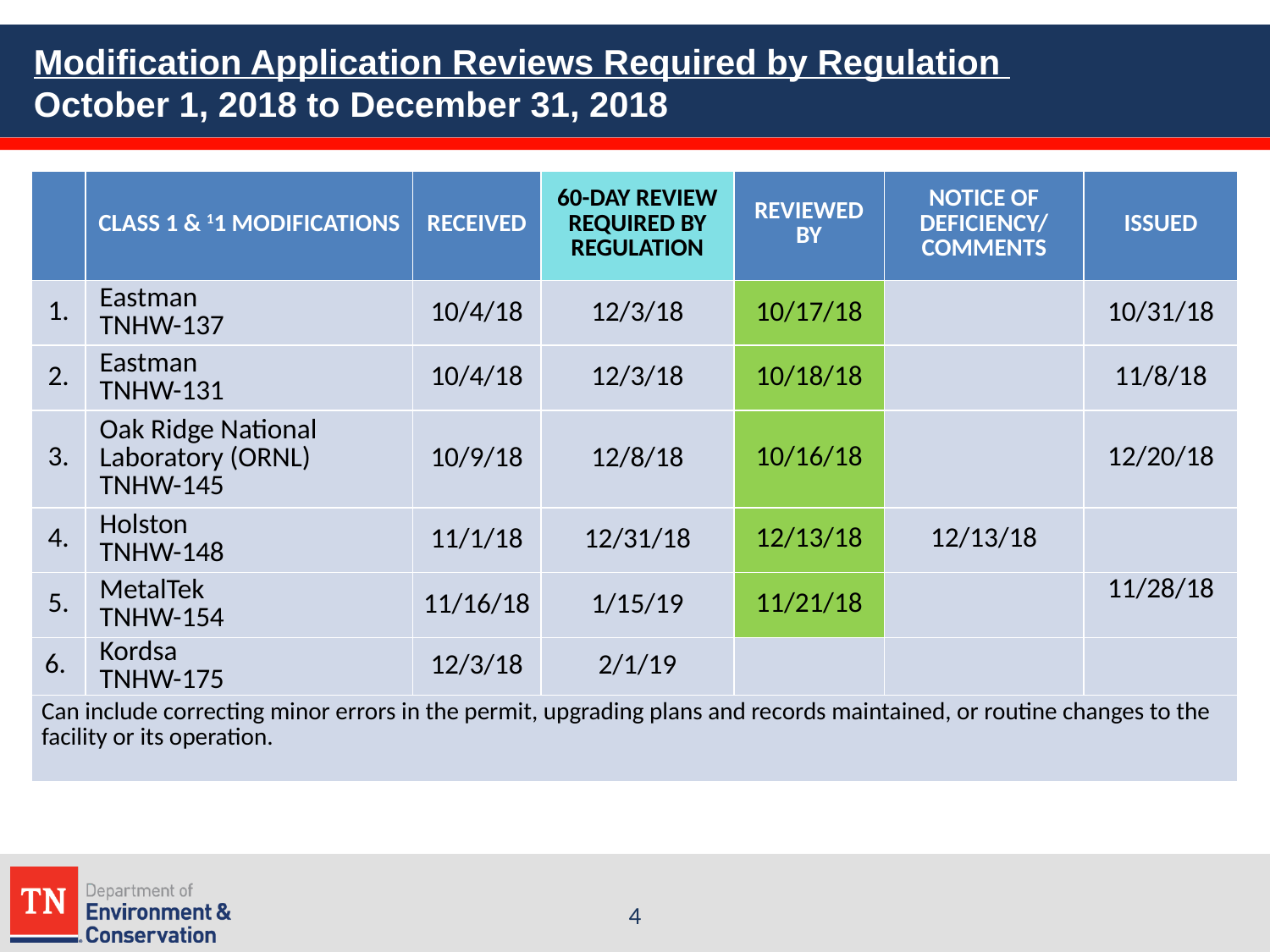

# Modification Application Reviews Required by Regulation October 1, 2018 to December 31, 2018
|  | CLASS 1 & 11 MODIFICATIONS | RECEIVED | 60-DAY REVIEW REQUIRED BY REGULATION | REVIEWED BY | NOTICE OF DEFICIENCY/ COMMENTS | ISSUED |
| --- | --- | --- | --- | --- | --- | --- |
| 1. | Eastman TNHW-137 | 10/4/18 | 12/3/18 | 10/17/18 |  | 10/31/18 |
| 2. | Eastman TNHW-131 | 10/4/18 | 12/3/18 | 10/18/18 |  | 11/8/18 |
| 3. | Oak Ridge National Laboratory (ORNL) TNHW-145 | 10/9/18 | 12/8/18 | 10/16/18 |  | 12/20/18 |
| 4. | Holston TNHW-148 | 11/1/18 | 12/31/18 | 12/13/18 | 12/13/18 |  |
| 5. | MetalTek TNHW-154 | 11/16/18 | 1/15/19 | 11/21/18 |  | 11/28/18 |
| 6. | Kordsa TNHW-175 | 12/3/18 | 2/1/19 |  |  |  |
| Can include correcting minor errors in the permit, upgrading plans and records maintained, or routine changes to the facility or its operation. |  |  |  |  |  |  |
4